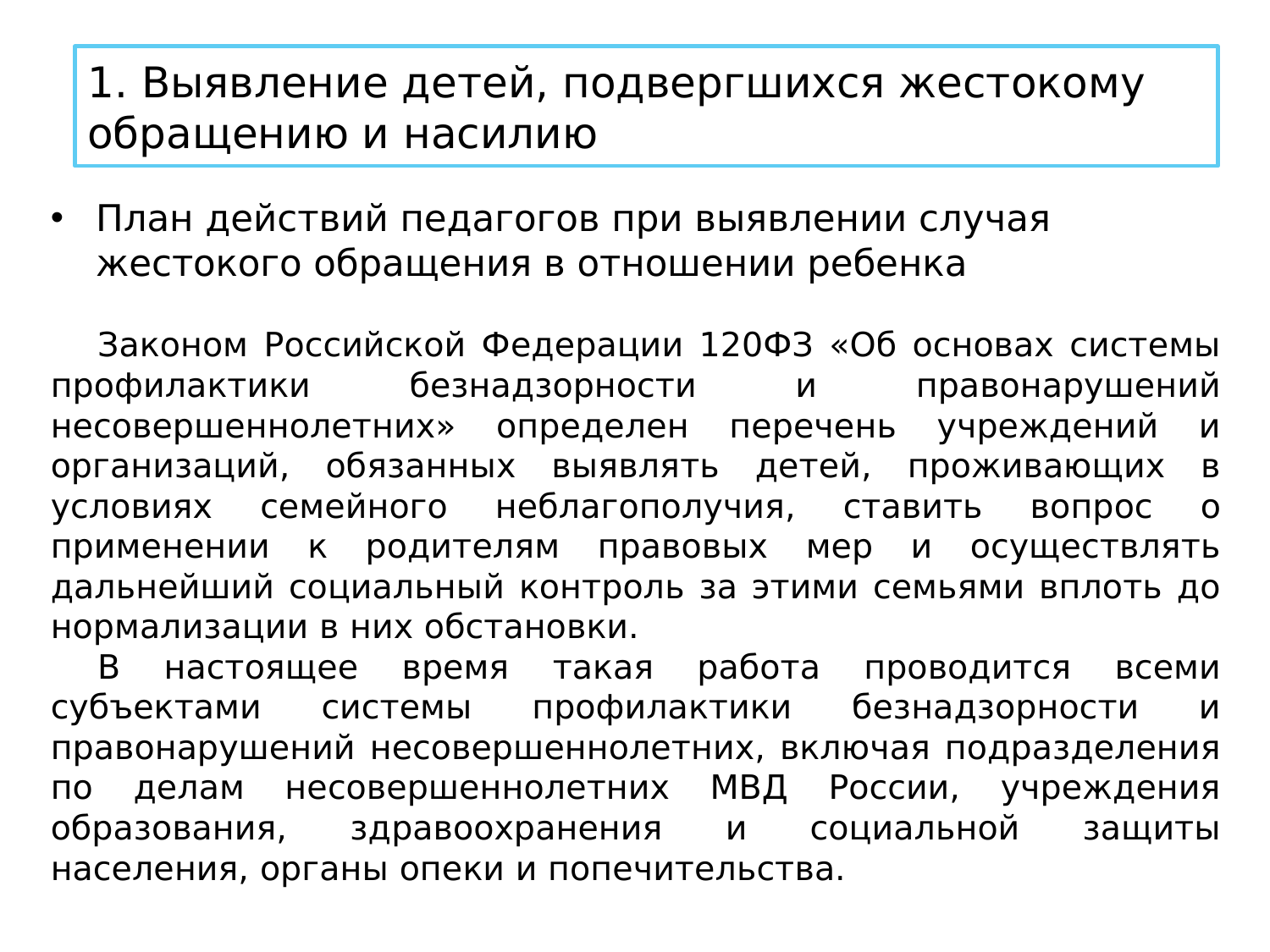

# 1. Выявление детей, подвергшихся жестокому обращению и насилию
План действий педагогов при выявлении случая жестокого обращения в отношении ребенка

Законом Российской Федерации 120ФЗ «Об основах системы профилактики безнадзорности и правонарушений несовершеннолетних» определен перечень учреждений и организаций, обязанных выявлять детей, проживающих в условиях семейного неблагополучия, ставить вопрос о применении к родителям правовых мер и осуществлять дальнейший социальный контроль за этими семьями вплоть до нормализации в них обстановки.
В настоящее время такая работа проводится всеми субъектами системы профилактики безнадзорности и правонарушений несовершеннолетних, включая подразделения по делам несовершеннолетних МВД России, учреждения образования, здравоохранения и социальной защиты населения, органы опеки и попечительства.